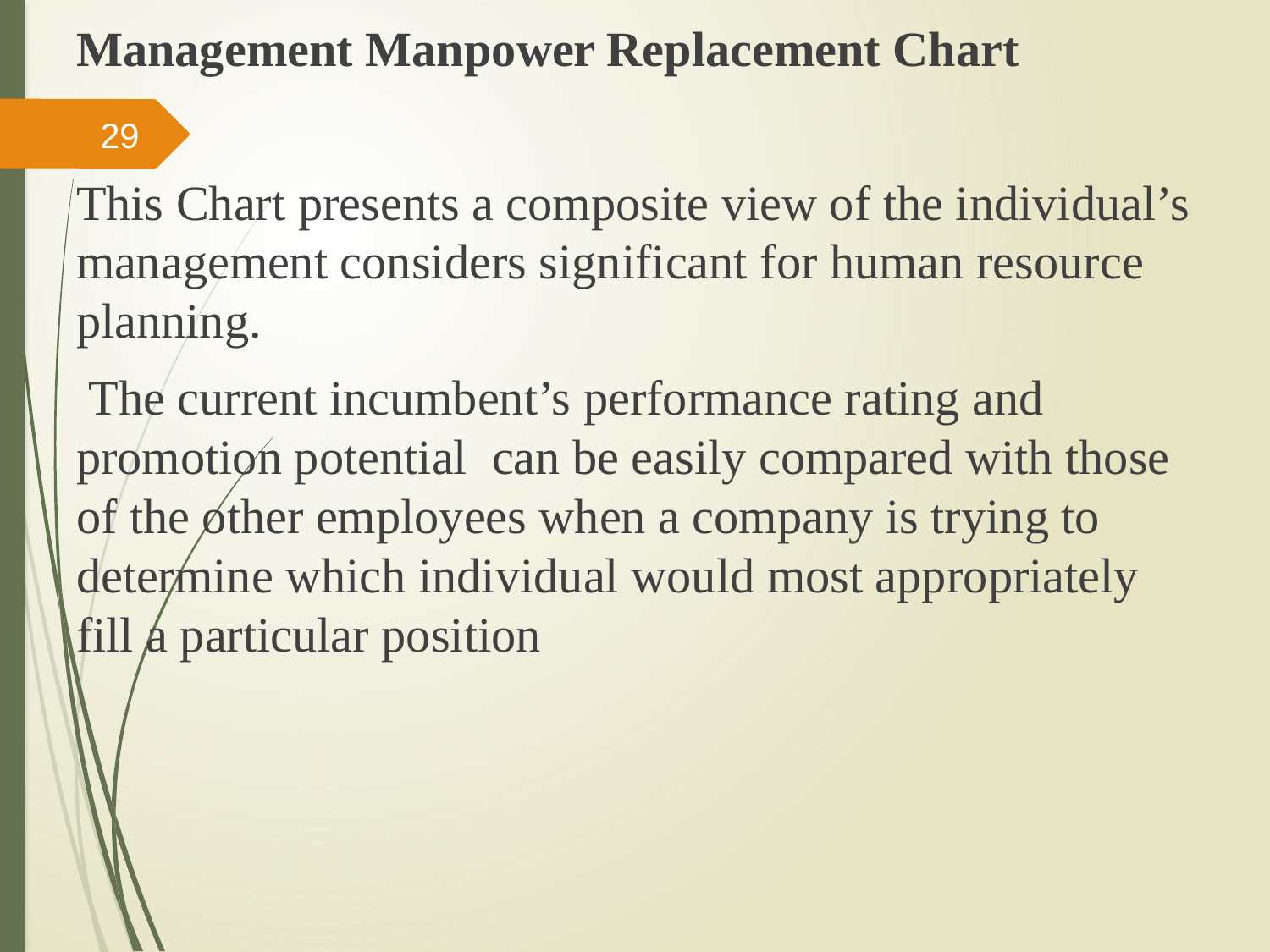

Management Manpower Replacement Chart

This Chart presents a composite view of the individual’s management considers significant for human resource planning.
 The current incumbent’s performance rating and promotion potential  can be easily compared with those of the other employees when a company is trying to determine which individual would most appropriately fill a particular position

29